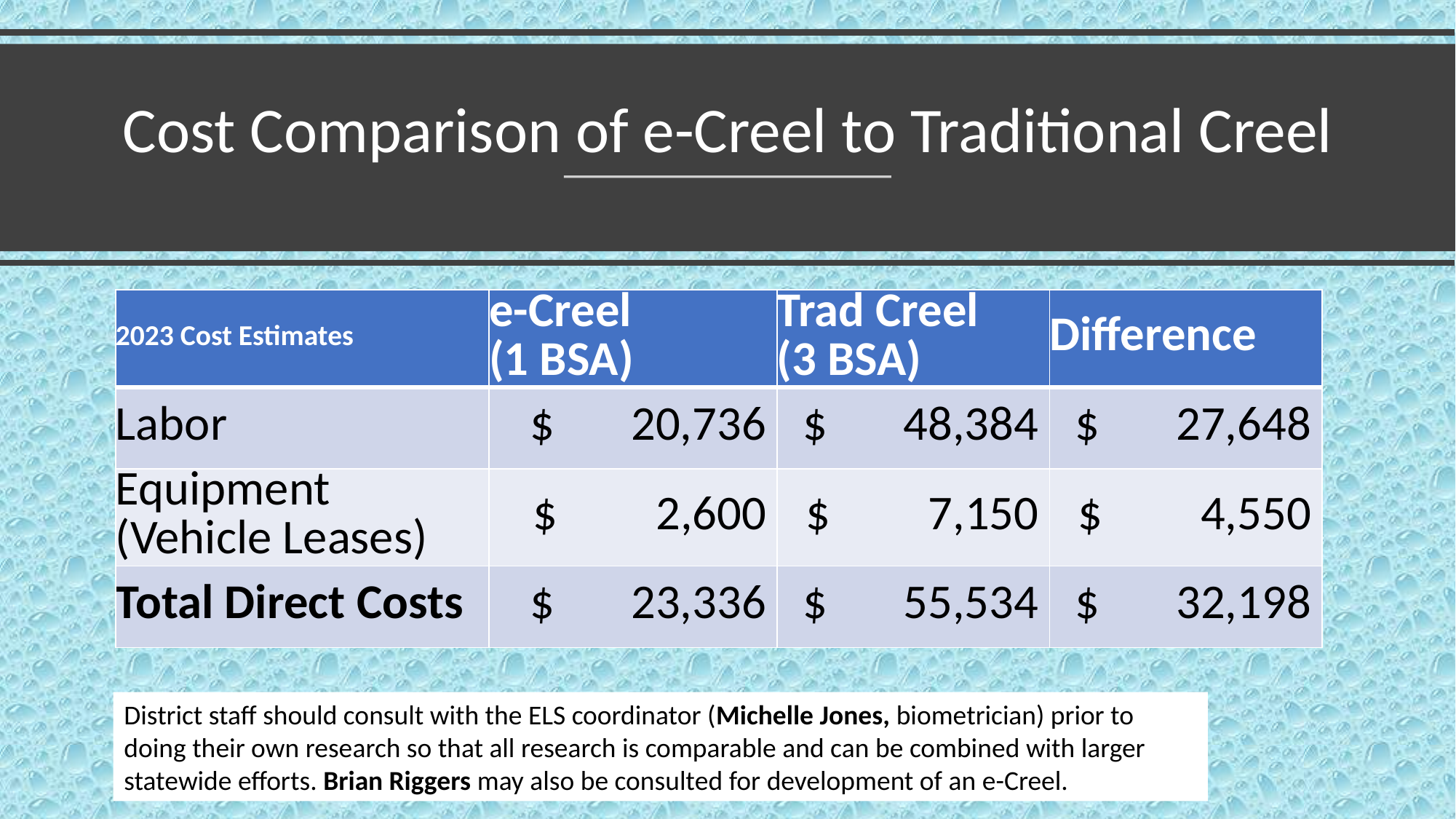

# Cost Comparison of e-Creel to Traditional Creel
| 2023 Cost Estimates | e-Creel (1 BSA) | Trad Creel (3 BSA) | Difference |
| --- | --- | --- | --- |
| Labor | $ 20,736 | $ 48,384 | $ 27,648 |
| Equipment (Vehicle Leases) | $ 2,600 | $ 7,150 | $ 4,550 |
| Total Direct Costs | $ 23,336 | $ 55,534 | $ 32,198 |
District staff should consult with the ELS coordinator (Michelle Jones, biometrician) prior to doing their own research so that all research is comparable and can be combined with larger statewide efforts. Brian Riggers may also be consulted for development of an e-Creel.